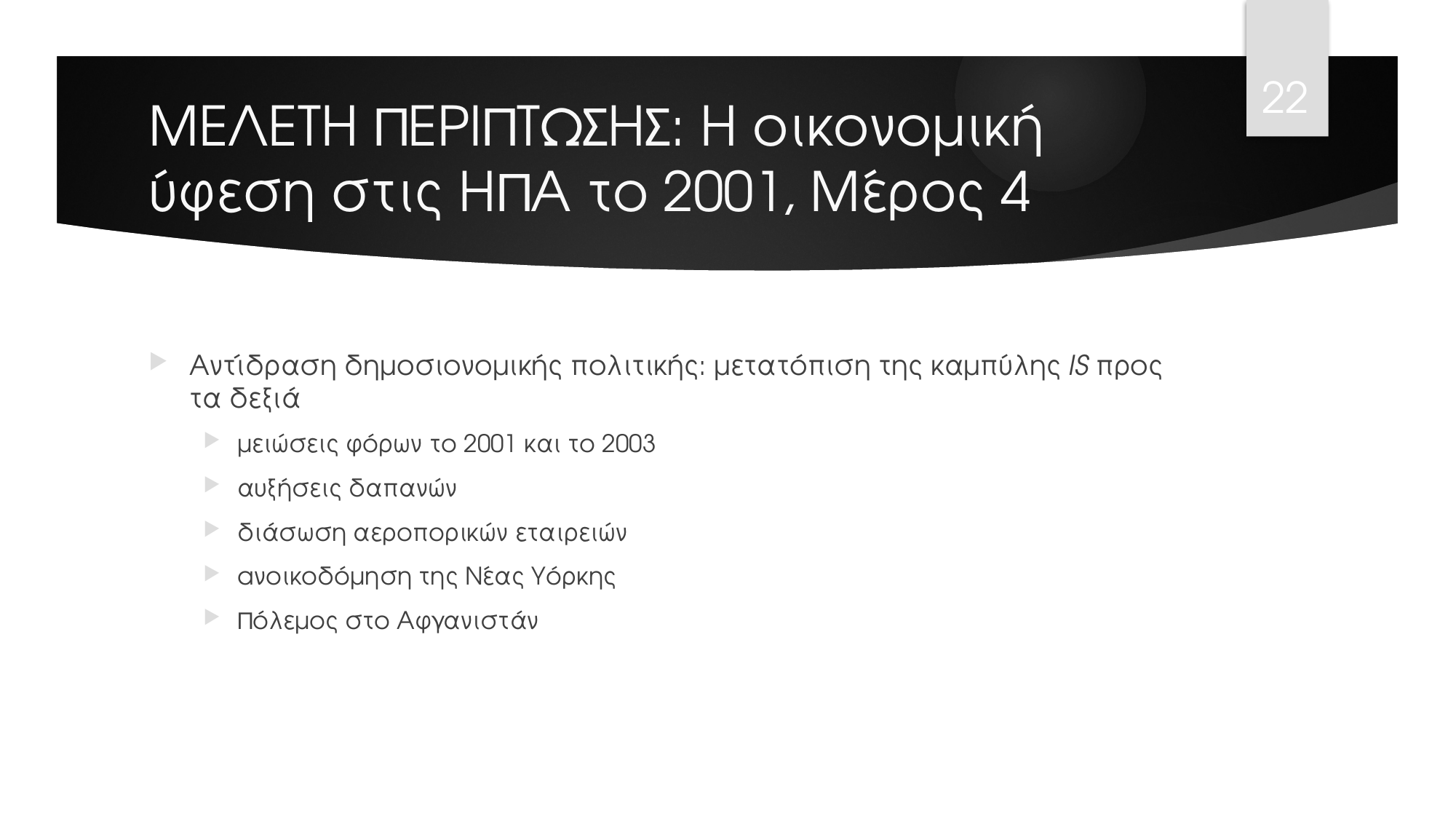

22
# ΜΕΛΕΤΗ ΠΕΡΙΠΤΩΣΗΣ: Η οικονομική ύφεση στις ΗΠΑ το 2001, Μέρος 4
Αντίδραση δημοσιονομικής πολιτικής: μετατόπιση της καμπύλης IS προς τα δεξιά
μειώσεις φόρων το 2001 και το 2003
αυξήσεις δαπανών
διάσωση αεροπορικών εταιρειών
aνοικοδόμηση της Νέας Υόρκης
Πόλεμος στο Αφγανιστάν